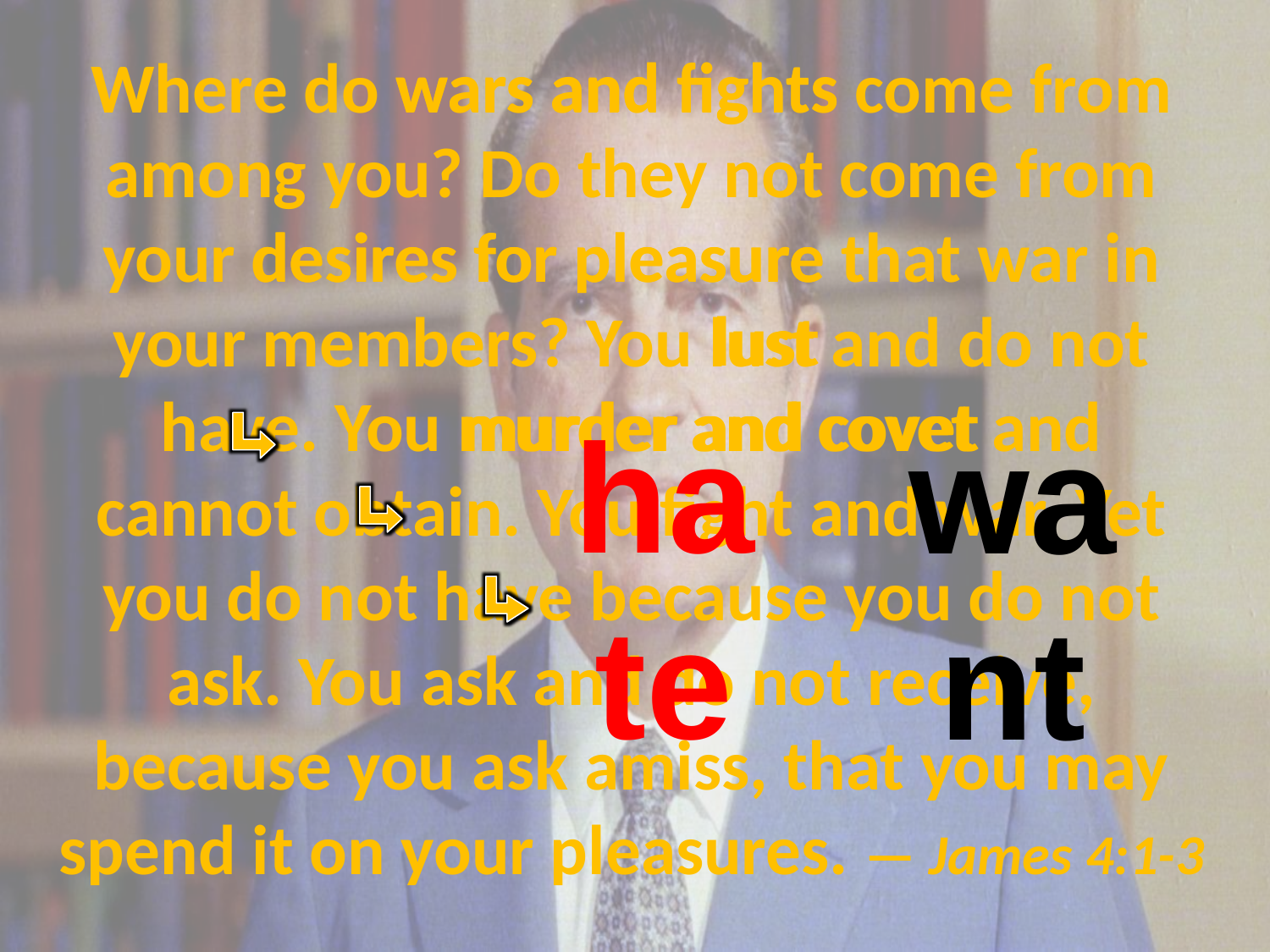

wars and fights
Where do wars and fights come from among you? Do they not come from your desires for pleasure that war in your members? You lust and do not have. You murder and covet and cannot obtain. You fight and war. Yet you do not have because you do not ask. You ask and do not receive, because you ask amiss, that you may spend it on your pleasures. — James 4:1-3
desires for pleasure
lust
wars and fights
	desires for pleasure
		lust
			murder and covet
	murder and covet

hate
want